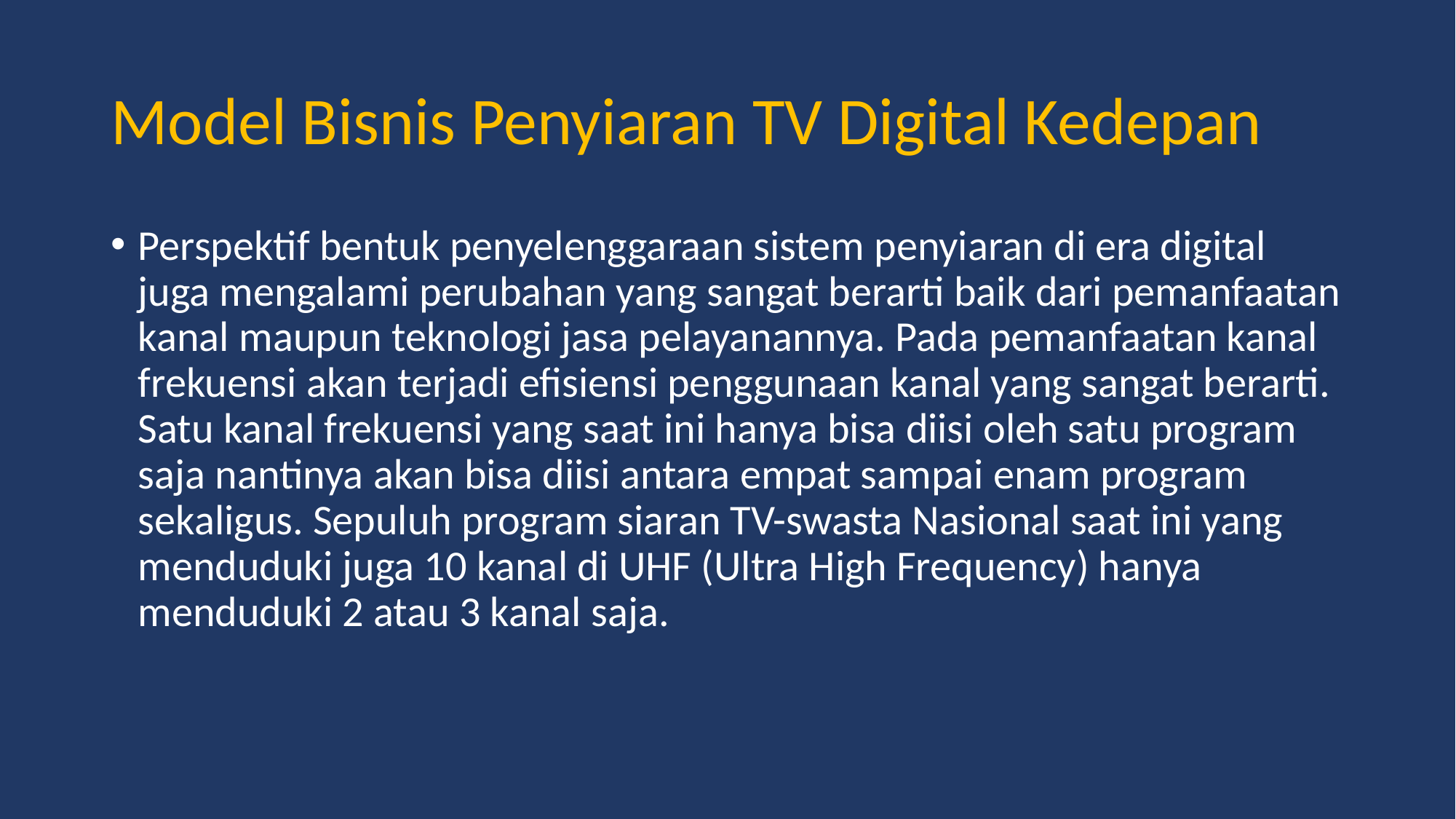

# Model Bisnis Penyiaran TV Digital Kedepan
Perspektif bentuk penyelenggaraan sistem penyiaran di era digital juga mengalami perubahan yang sangat berarti baik dari pemanfaatan kanal maupun teknologi jasa pelayanannya. Pada pemanfaatan kanal frekuensi akan terjadi efisiensi penggunaan kanal yang sangat berarti. Satu kanal frekuensi yang saat ini hanya bisa diisi oleh satu program saja nantinya akan bisa diisi antara empat sampai enam program sekaligus. Sepuluh program siaran TV-swasta Nasional saat ini yang menduduki juga 10 kanal di UHF (Ultra High Frequency) hanya menduduki 2 atau 3 kanal saja.